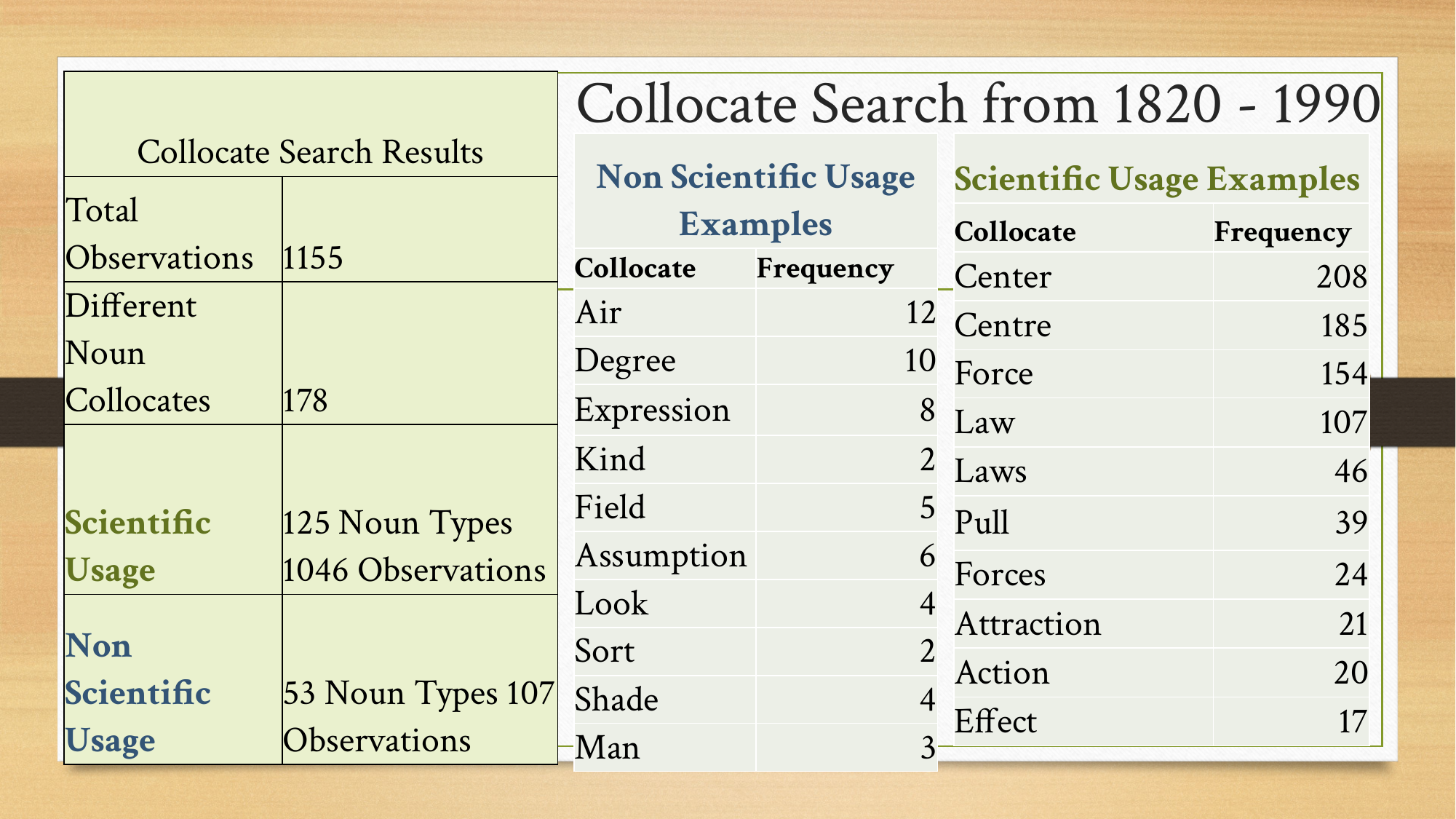

# Collocate Search from 1820 - 1990
| Collocate Search Results |  |
| --- | --- |
| Total Observations | 1155 |
| Different Noun Collocates | 178 |
| Scientific Usage | 125 Noun Types 1046 Observations |
| Non Scientific Usage | 53 Noun Types 107 Observations |
| Scientific Usage Examples |  |
| --- | --- |
| Collocate | Frequency |
| Center | 208 |
| Centre | 185 |
| Force | 154 |
| Law | 107 |
| Laws | 46 |
| Pull | 39 |
| Forces | 24 |
| Attraction | 21 |
| Action | 20 |
| Effect | 17 |
| Non Scientific Usage Examples |  |
| --- | --- |
| Collocate | Frequency |
| Air | 12 |
| Degree | 10 |
| Expression | 8 |
| Kind | 2 |
| Field | 5 |
| Assumption | 6 |
| Look | 4 |
| Sort | 2 |
| Shade | 4 |
| Man | 3 |